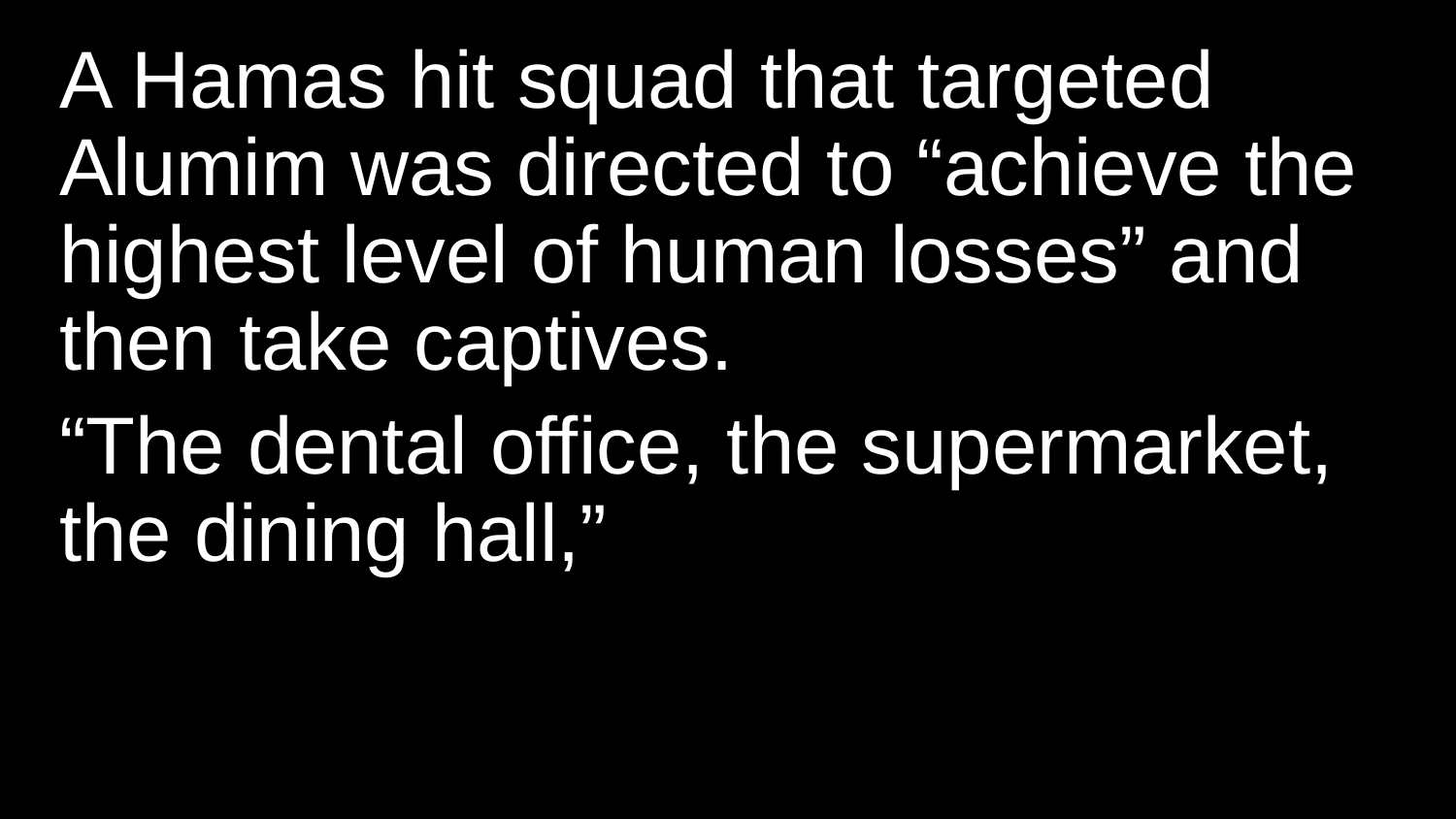

A Hamas hit squad that targeted Alumim was directed to “achieve the highest level of human losses” and then take captives.
“The dental office, the supermarket, the dining hall,”